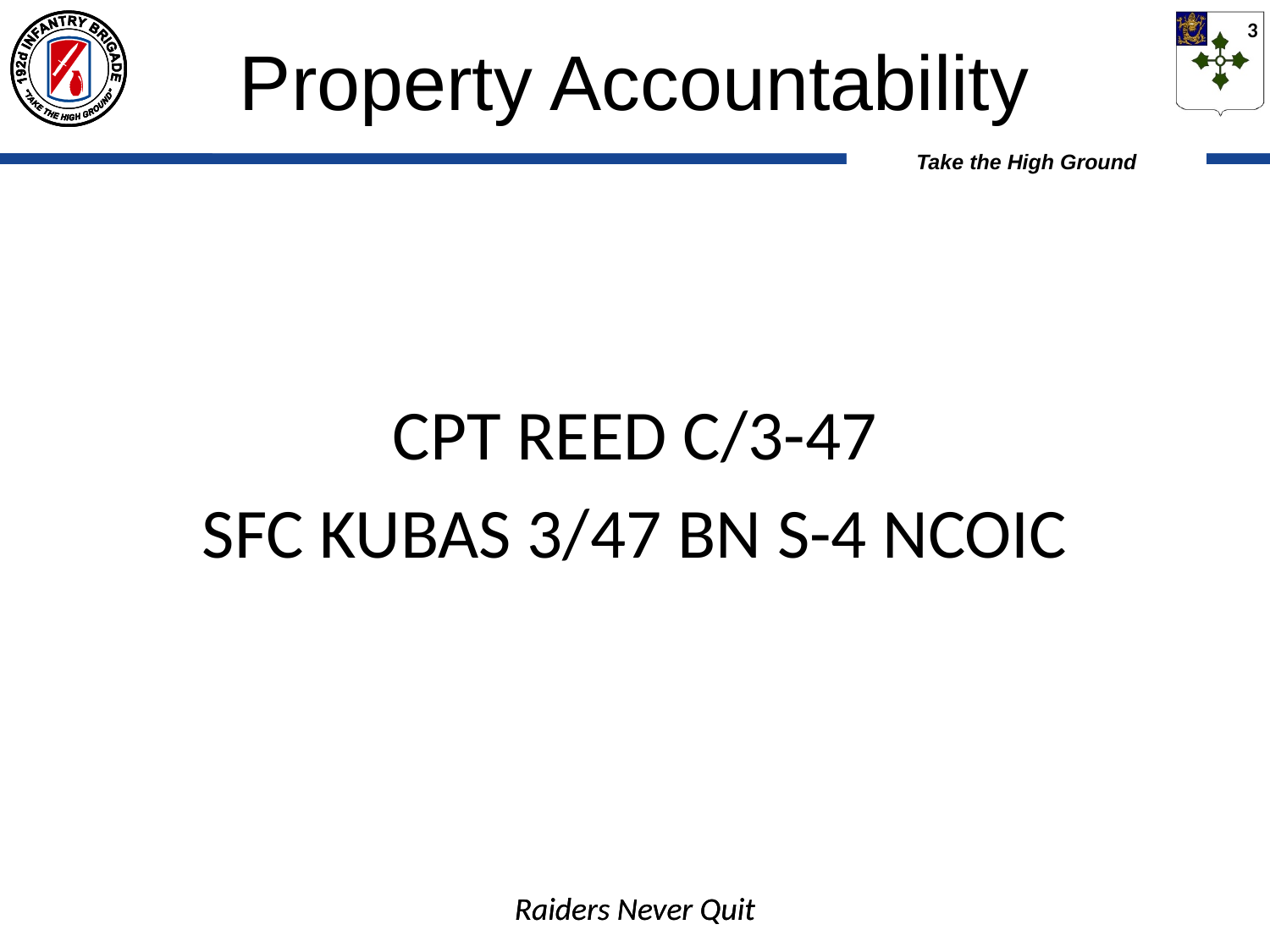

# Property Accountability

CPT REED C/3-47
SFC KUBAS 3/47 BN S-4 NCOIC